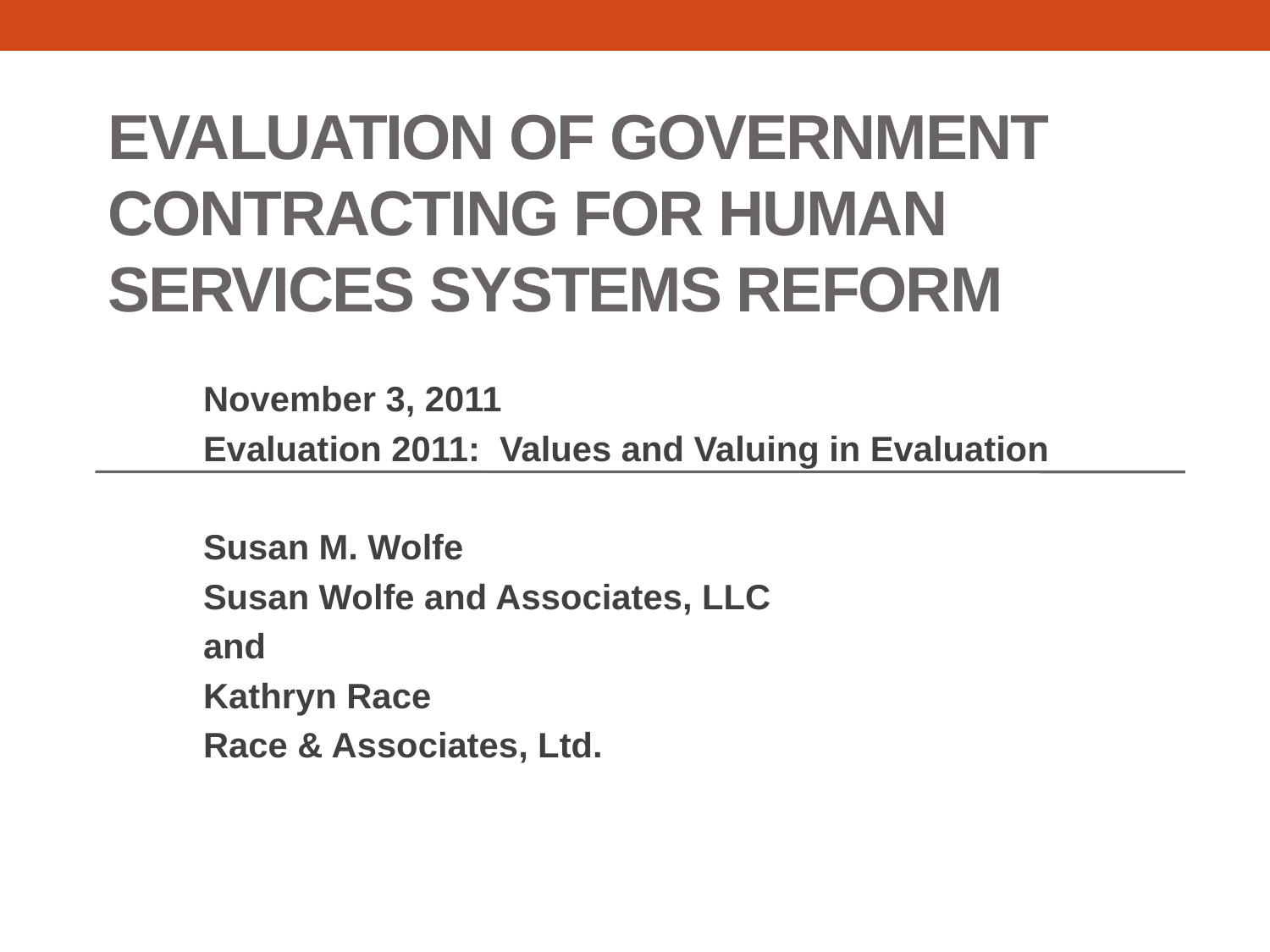

# Evaluation of Government Contracting for Human Services Systems Reform
November 3, 2011
Evaluation 2011:  Values and Valuing in Evaluation

Susan M. Wolfe
Susan Wolfe and Associates, LLC
and
Kathryn Race
Race & Associates, Ltd.